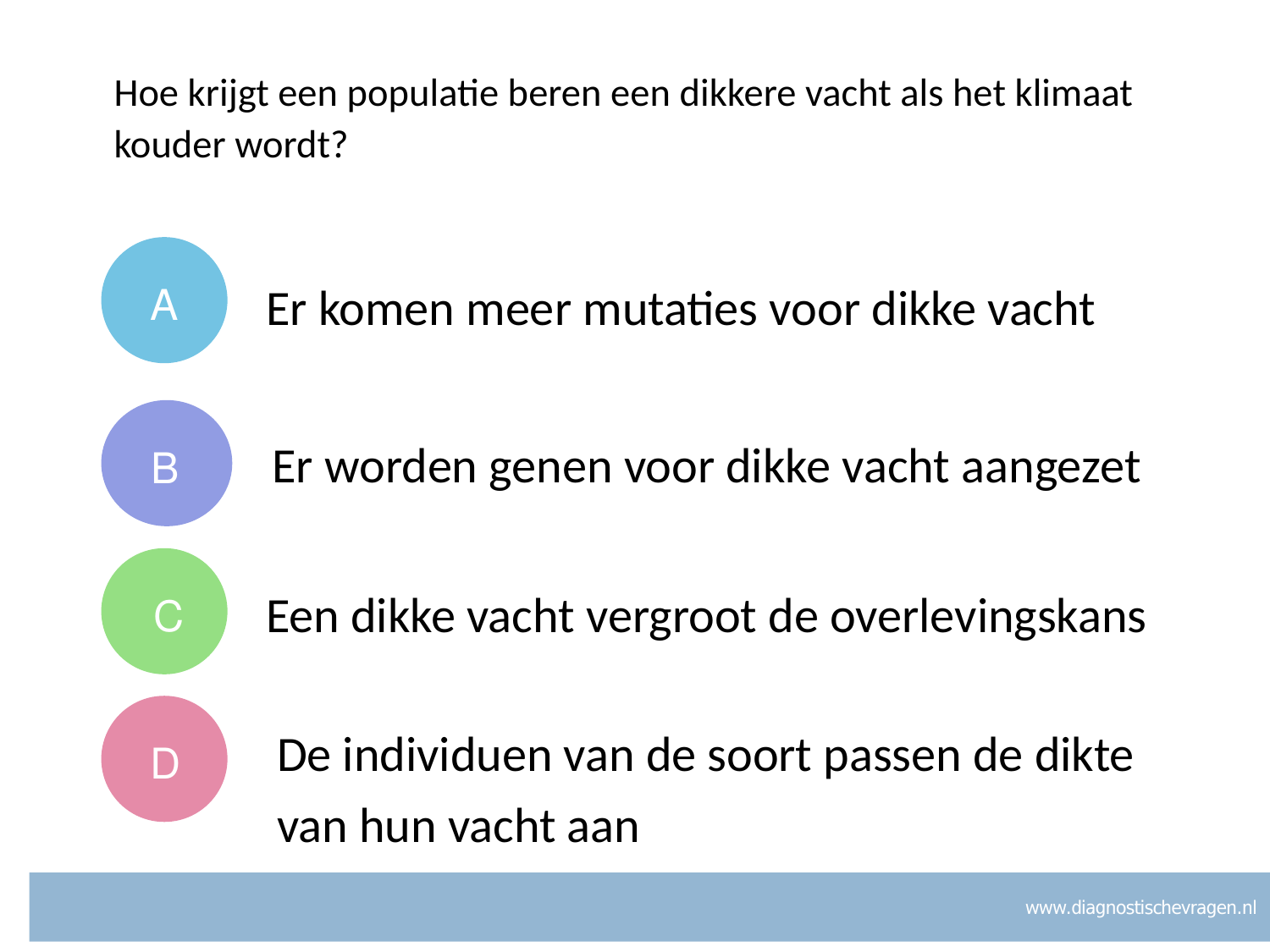

# Hoe krijgt een populatie beren een dikkere vacht als het klimaat kouder wordt?

A
Er komen meer mutaties voor dikke vacht

B
Er worden genen voor dikke vacht aangezet

C
Een dikke vacht vergroot de overlevingskans

D
De individuen van de soort passen de dikte van hun vacht aan

www.diagnostischevragen.nl